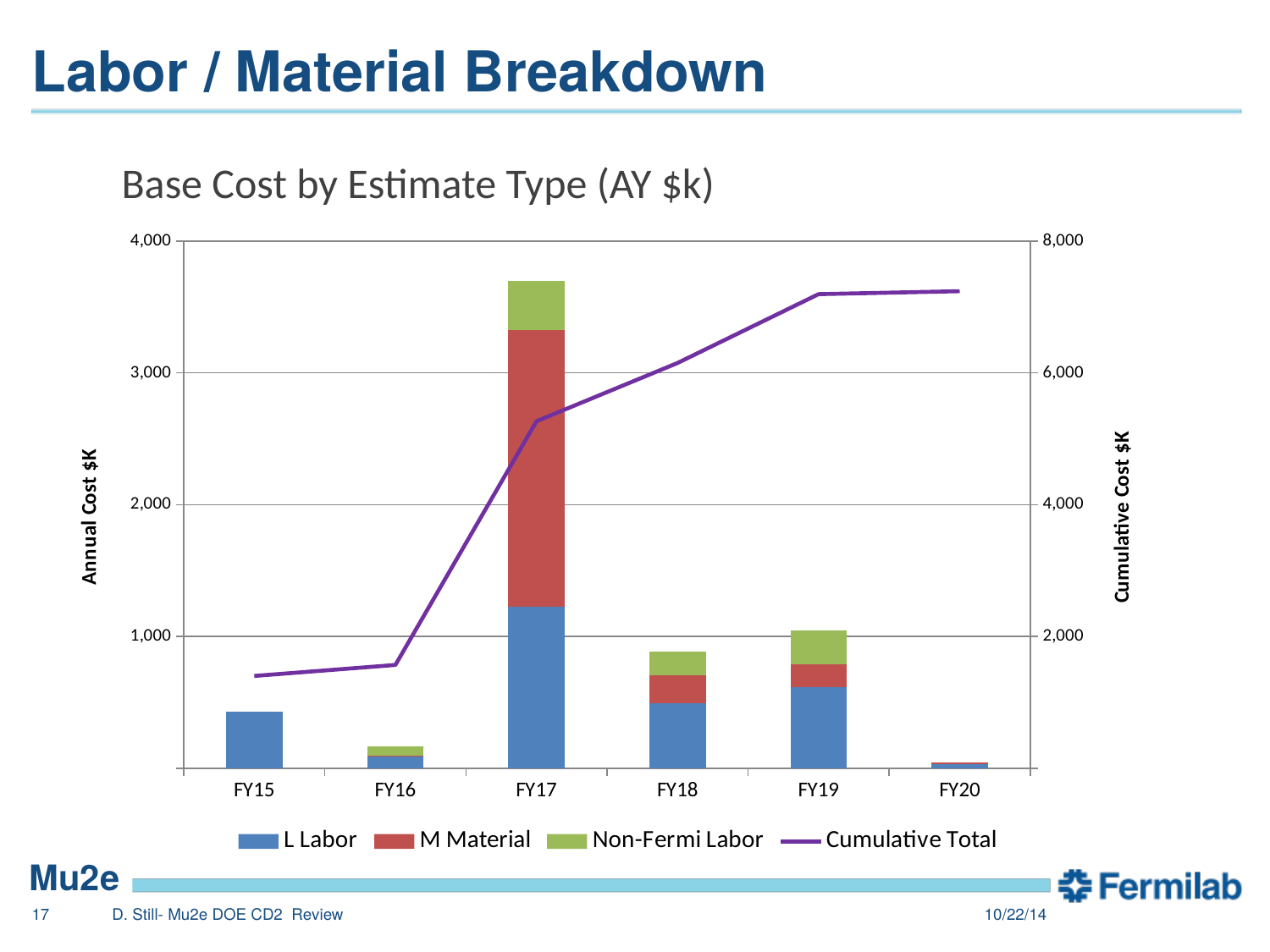

# Labor / Material Breakdown
Base Cost by Estimate Type (AY $k)

### Chart

| Category | L Labor | M Material | Non-Fermi Labor | Cumulative Total |
|---|---|---|---|---|
| 42277 | 428916.02840000007 | 0.0 | 0.0 | 1401120.105 |
| 42643 | 87379.6208 | 6222.612 | 72867.4833 | 1567589.8211 |
| 43008 | 1223507.9492000001 | 2101703.4067 | 373803.42890000006 | 5266604.605900001 |
| 43373 | 491224.3006 | 211191.56810000003 | 181230.7845 | 6150251.259100001 |
| 43738 | 615957.5677 | 173942.3799 | 254825.3151 | 7194976.521800001 |
| 44104 | 33859.7304 | 10776.912 | 0.0 | 7239613.164200001 |
17
D. Still- Mu2e DOE CD2  Review
10/22/14